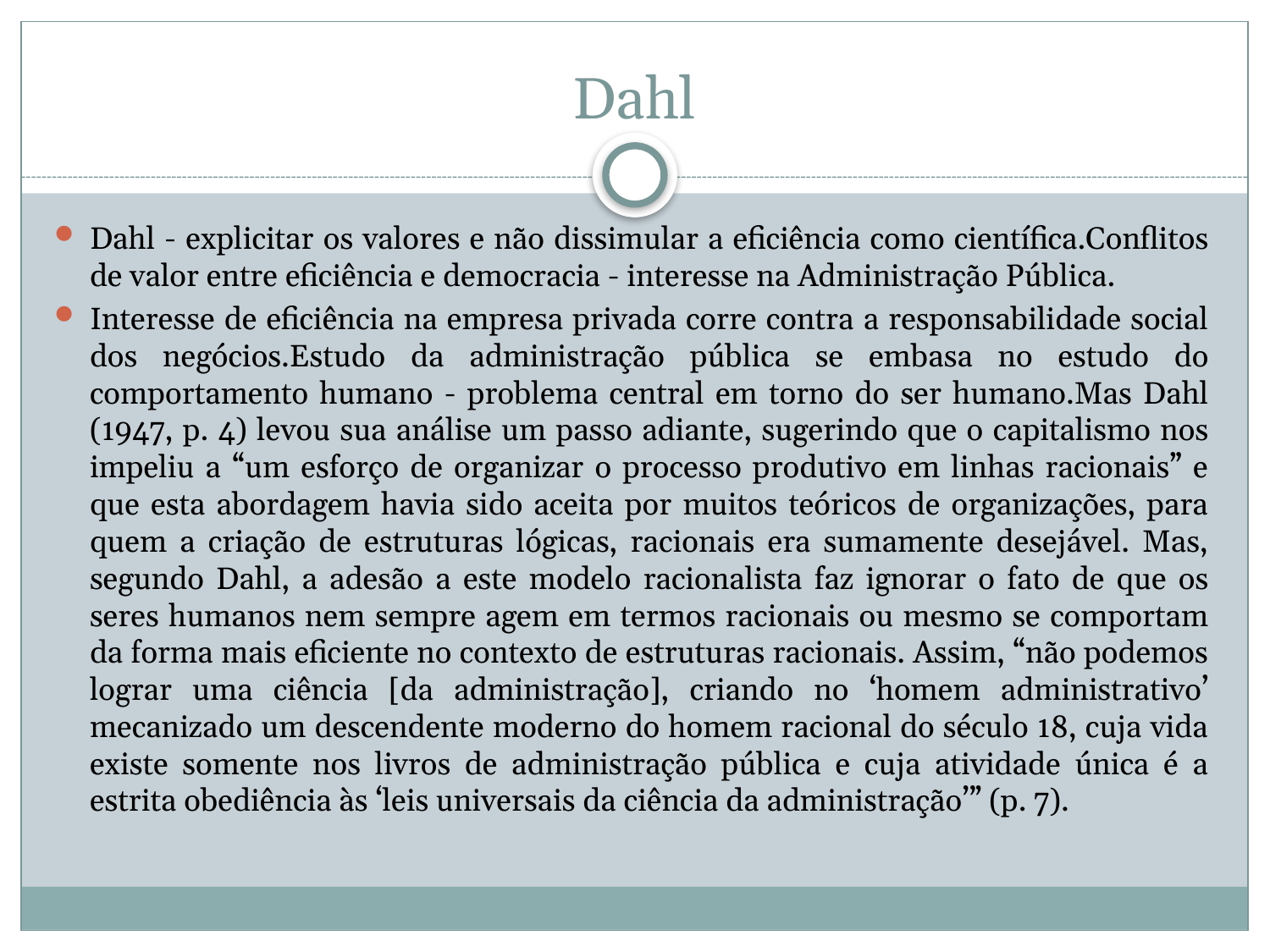

# Dahl
Dahl - explicitar os valores e não dissimular a eficiência como científica.Conflitos de valor entre eficiência e democracia - interesse na Administração Pública.
Interesse de eficiência na empresa privada corre contra a responsabilidade social dos negócios.Estudo da administração pública se embasa no estudo do comportamento humano - problema central em torno do ser humano.Mas Dahl (1947, p. 4) levou sua análise um passo adiante, sugerindo que o capitalismo nos impeliu a “um esforço de organizar o processo produtivo em linhas racionais” e que esta abordagem havia sido aceita por muitos teóricos de organizações, para quem a criação de estruturas lógicas, racionais era sumamente desejável. Mas, segundo Dahl, a adesão a este modelo racionalista faz ignorar o fato de que os seres humanos nem sempre agem em termos racionais ou mesmo se comportam da forma mais eficiente no contexto de estruturas racionais. Assim, “não podemos lograr uma ciência [da administração], criando no ‘homem administrativo’ mecanizado um descendente moderno do homem racional do século 18, cuja vida existe somente nos livros de administração pública e cuja atividade única é a estrita obediência às ‘leis universais da ciência da administração’” (p. 7).